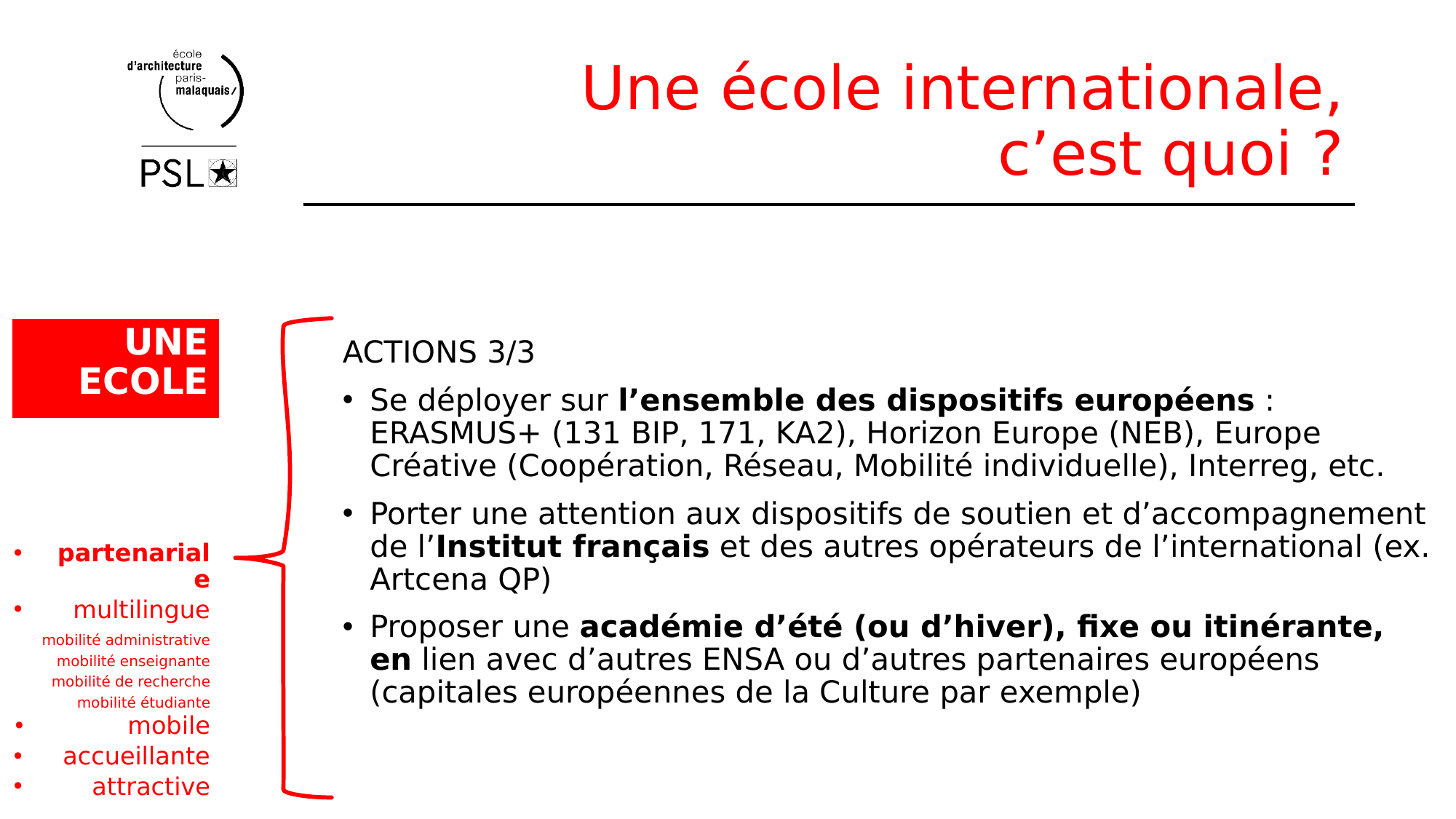

# Une école internationale, c’est quoi ?
ACTIONS 3/3
Se déployer sur l’ensemble des dispositifs européens : ERASMUS+ (131 BIP, 171, KA2), Horizon Europe (NEB), Europe Créative (Coopération, Réseau, Mobilité individuelle), Interreg, etc.
Porter une attention aux dispositifs de soutien et d’accompagnement de l’Institut français et des autres opérateurs de l’international (ex. Artcena QP)
Proposer une académie d’été (ou d’hiver), fixe ou itinérante, en lien avec d’autres ENSA ou d’autres partenaires européens (capitales européennes de la Culture par exemple)

UNE
ECOLE

partenariale
multilingue
mobilité administrative
mobilité enseignante
mobilité de recherche
mobilité étudiante
mobile
accueillante
attractive